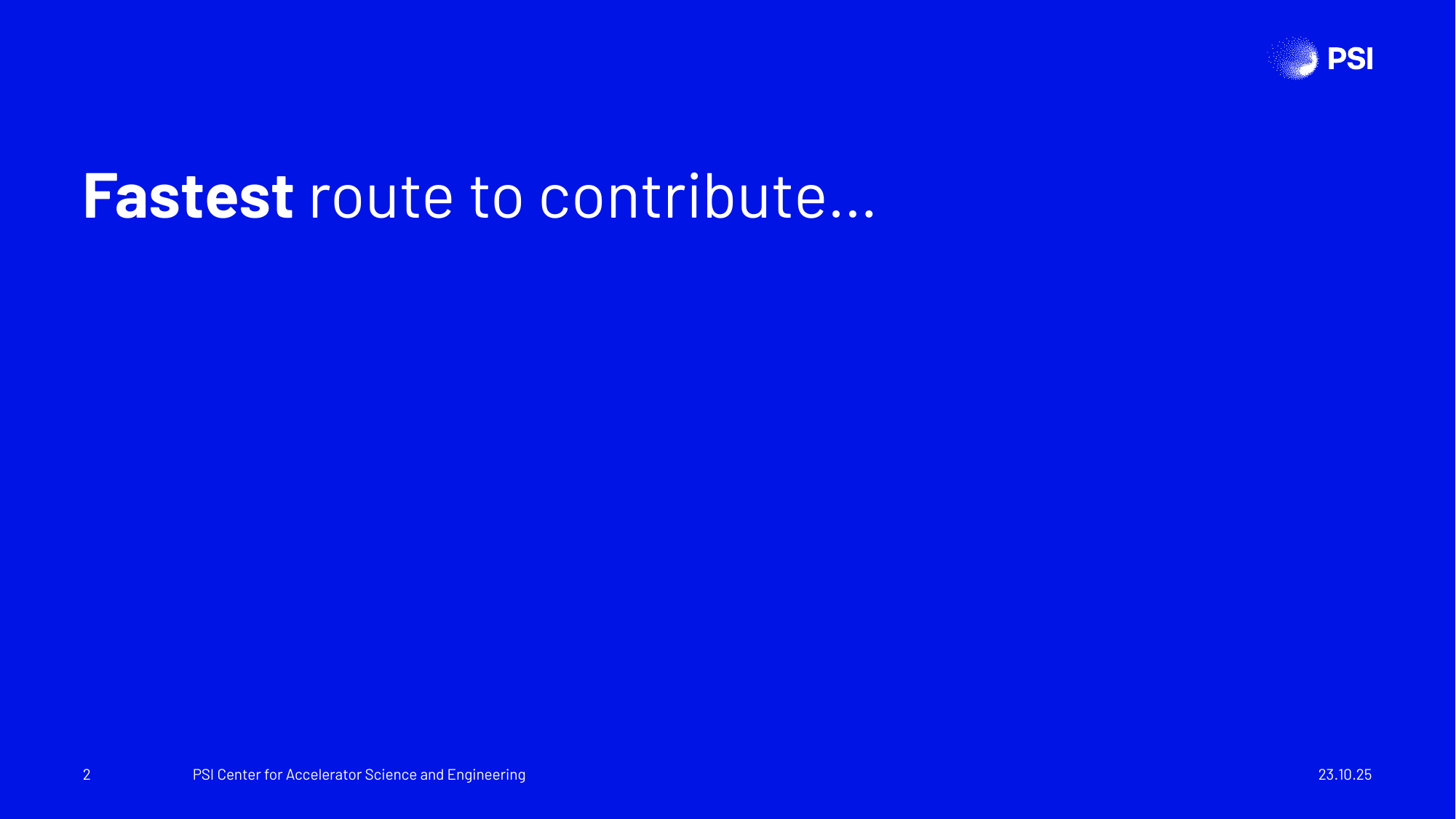

Fastest route to contribute…

2
PSI Center for Accelerator Science and Engineering
23.10.25